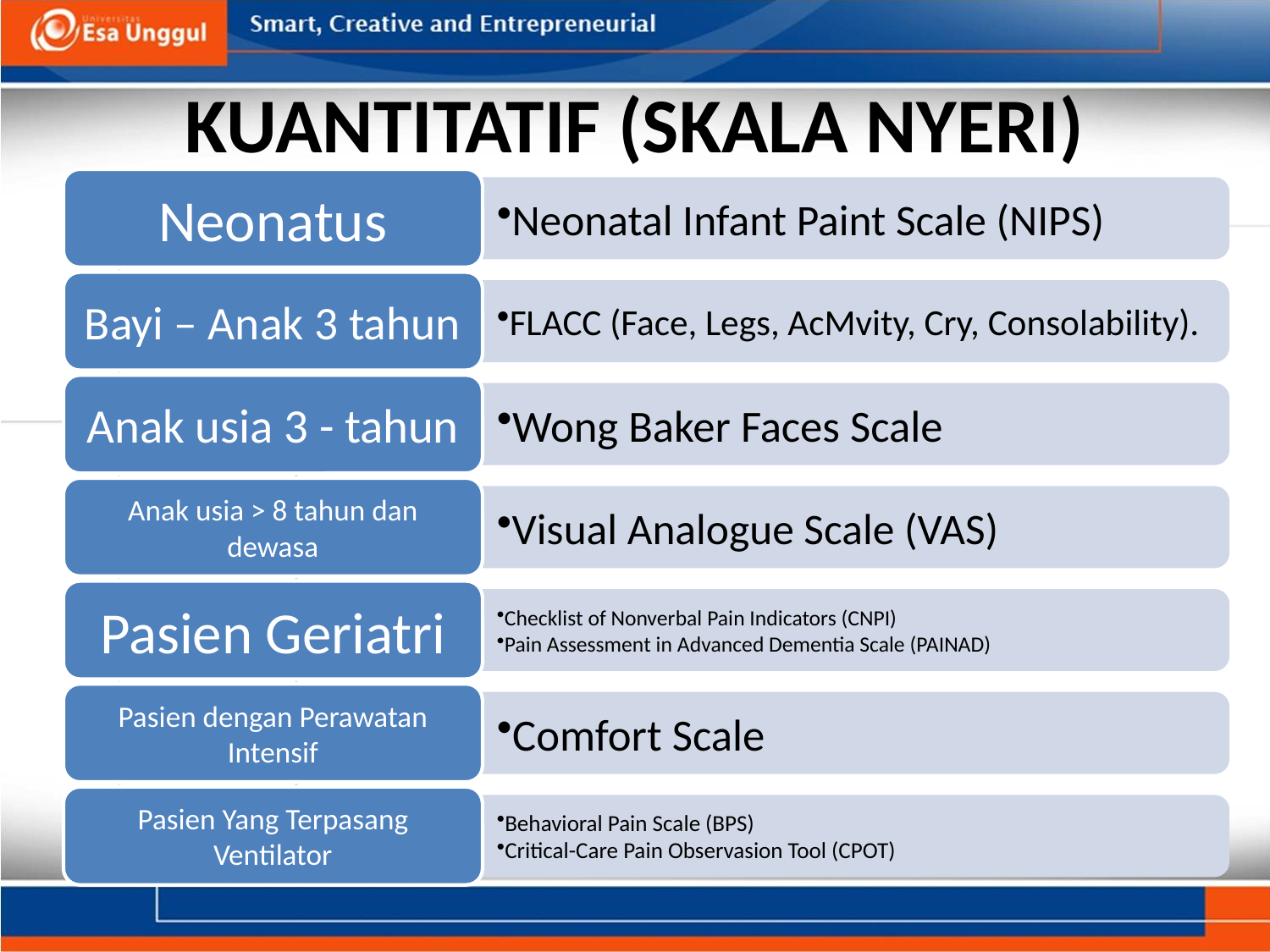

# KUANTITATIF (SKALA NYERI)
Neonatus
Neonatal Infant Paint Scale (NIPS)
Bayi – Anak 3 tahun
FLACC (Face, Legs, AcMvity, Cry, Consolability).
Anak usia 3 - tahun
Wong Baker Faces Scale
Anak usia > 8 tahun dan dewasa
Pasien Geriatri
Visual Analogue Scale (VAS)
Pasien dengan Perawatan Intensif
Checklist of Nonverbal Pain Indicators (CNPI)
Pasien Yang Terpasang Ventilator
Comfort Scale
Pain Assessment in Advanced Dementia Scale (PAINAD)
Behavioral Pain Scale (BPS)
Critical-Care Pain Observasion Tool (CPOT)